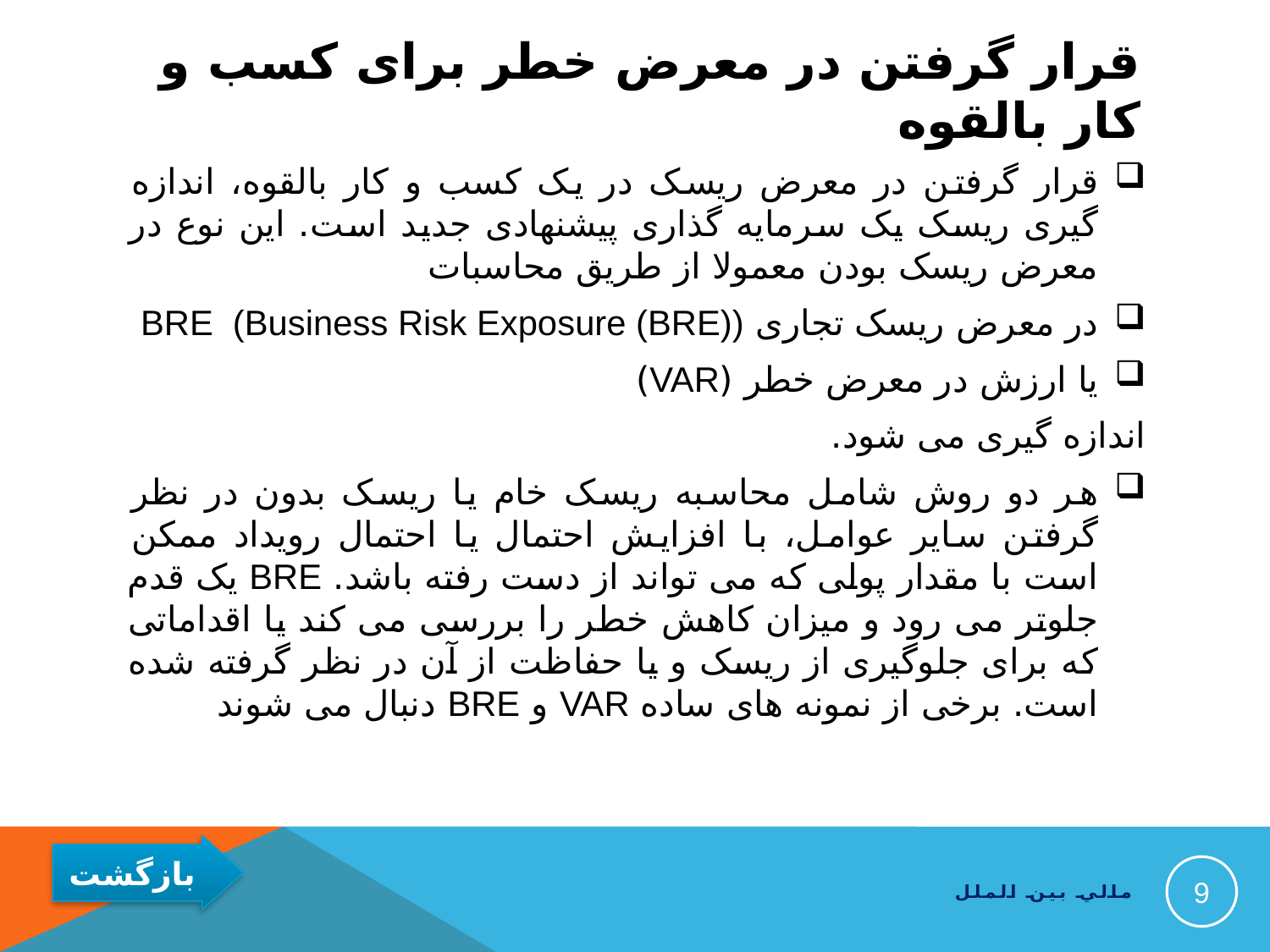

# قرار گرفتن در معرض خطر برای کسب و کار بالقوه
قرار گرفتن در معرض ریسک در یک کسب و کار بالقوه، اندازه گیری ریسک یک سرمایه گذاری پیشنهادی جدید است. این نوع در معرض ریسک بودن معمولا از طریق محاسبات
در معرض ریسک تجاری BRE  (Business Risk Exposure (BRE))
یا ارزش در معرض خطر (VAR)
اندازه گیری می شود.
هر دو روش شامل محاسبه ریسک خام یا ریسک بدون در نظر گرفتن سایر عوامل، با افزایش احتمال یا احتمال رویداد ممکن است با مقدار پولی که می تواند از دست رفته باشد. BRE یک قدم جلوتر می رود و میزان کاهش خطر را بررسی می کند یا اقداماتی که برای جلوگیری از ریسک و یا حفاظت از آن در نظر گرفته شده است. برخی از نمونه های ساده VAR و BRE دنبال می شوند
9
مالي بين الملل